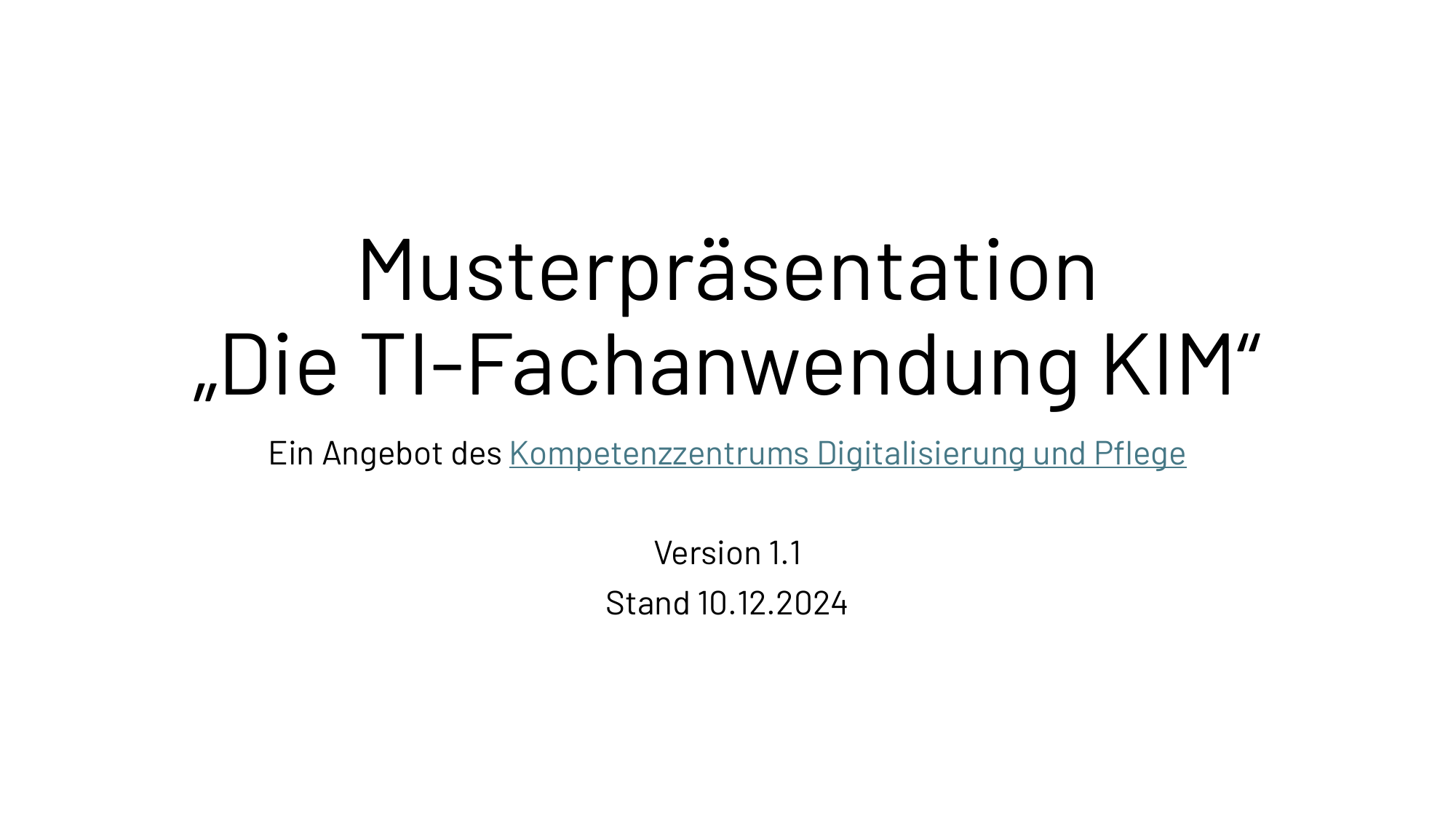

# Musterpräsentation „Die TI-Fachanwendung KIM“
Ein Angebot des Kompetenzzentrums Digitalisierung und Pflege

Version 1.1
Stand 10.12.2024